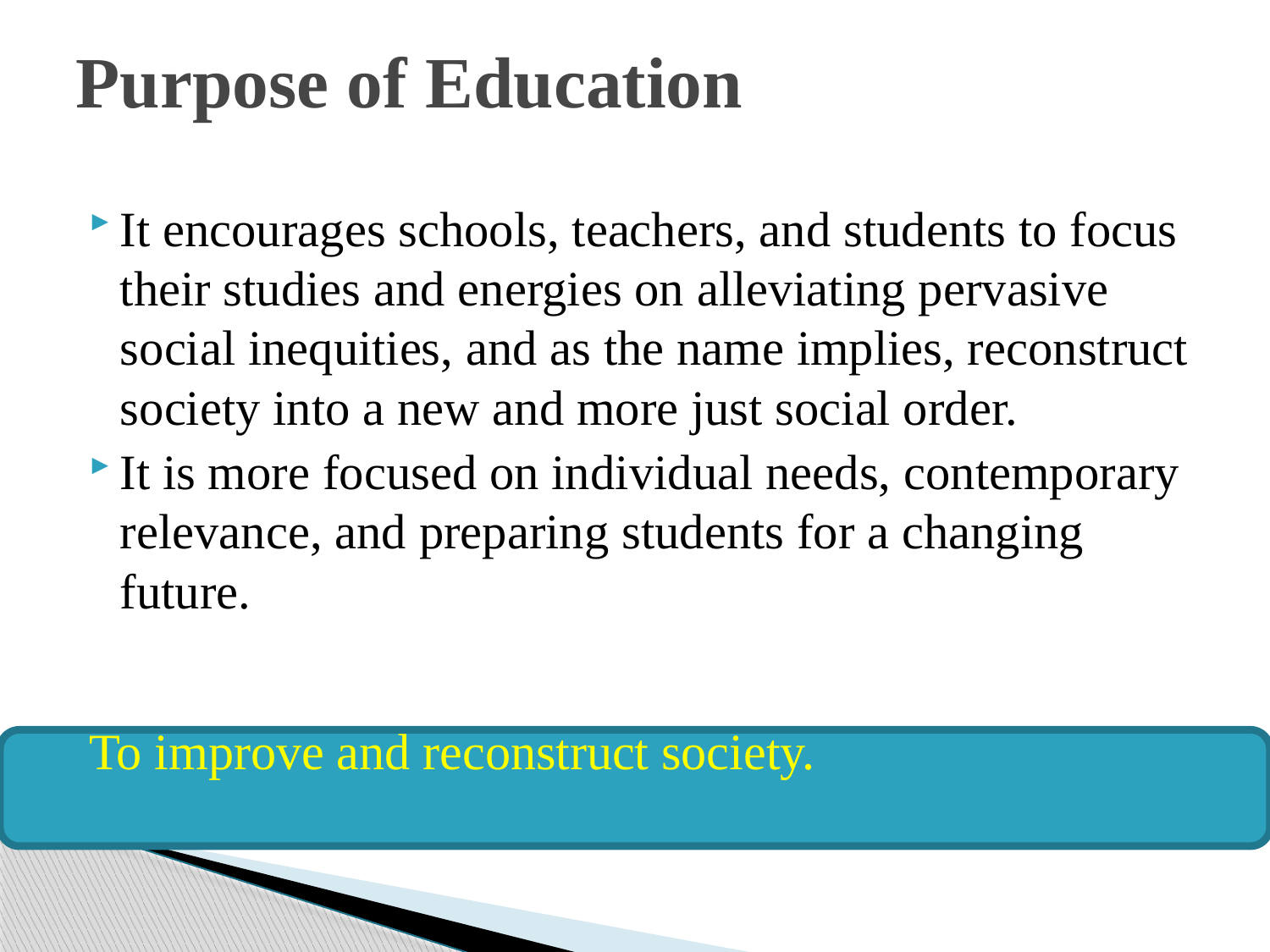

# Purpose of Education
It encourages schools, teachers, and students to focus their studies and energies on alleviating pervasive social inequities, and as the name implies, reconstruct society into a new and more just social order.
It is more focused on individual needs, contemporary relevance, and preparing students for a changing future.

To improve and reconstruct society.